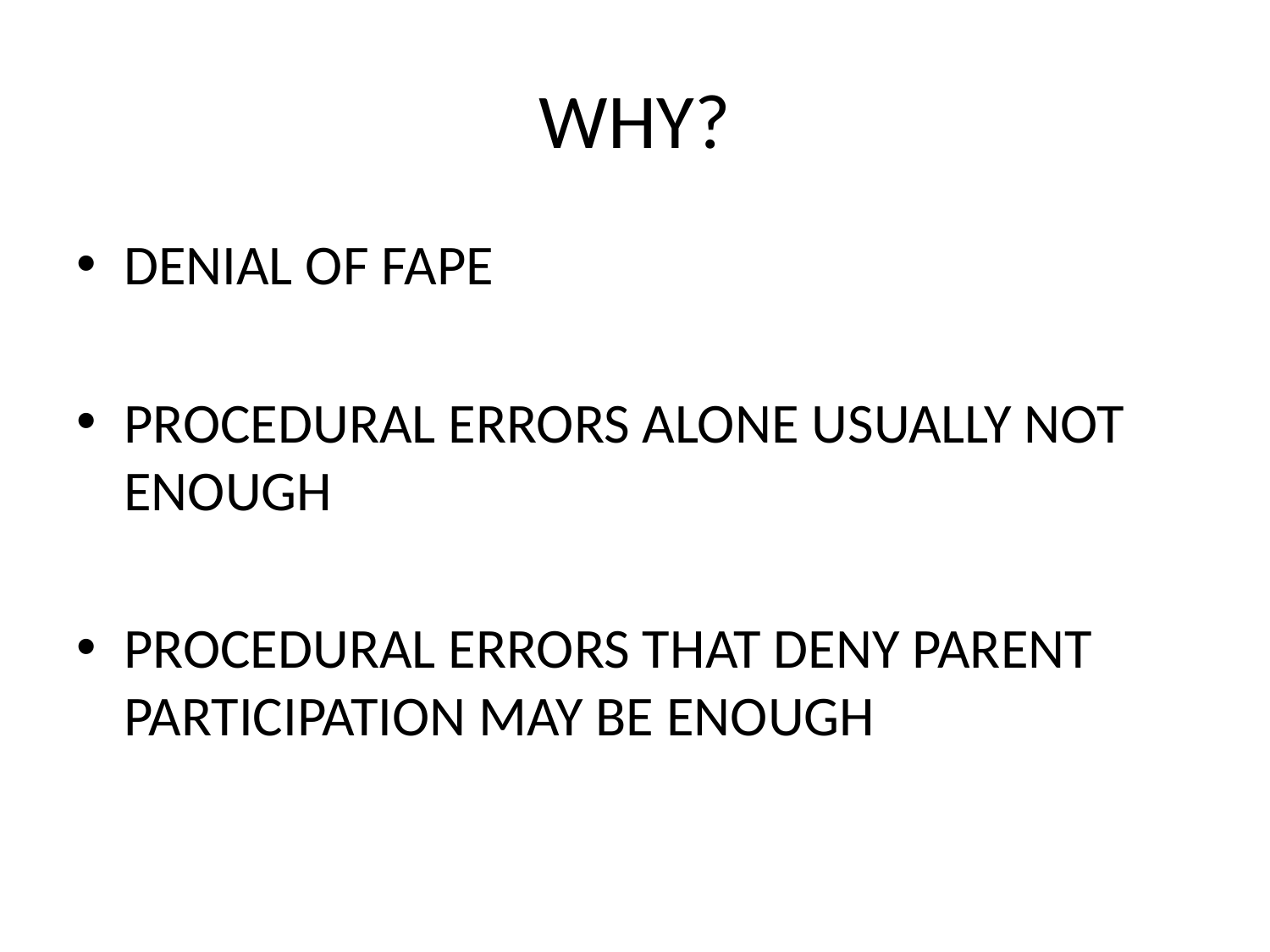

# WHY?
DENIAL OF FAPE

PROCEDURAL ERRORS ALONE USUALLY NOT ENOUGH

PROCEDURAL ERRORS THAT DENY PARENT PARTICIPATION MAY BE ENOUGH